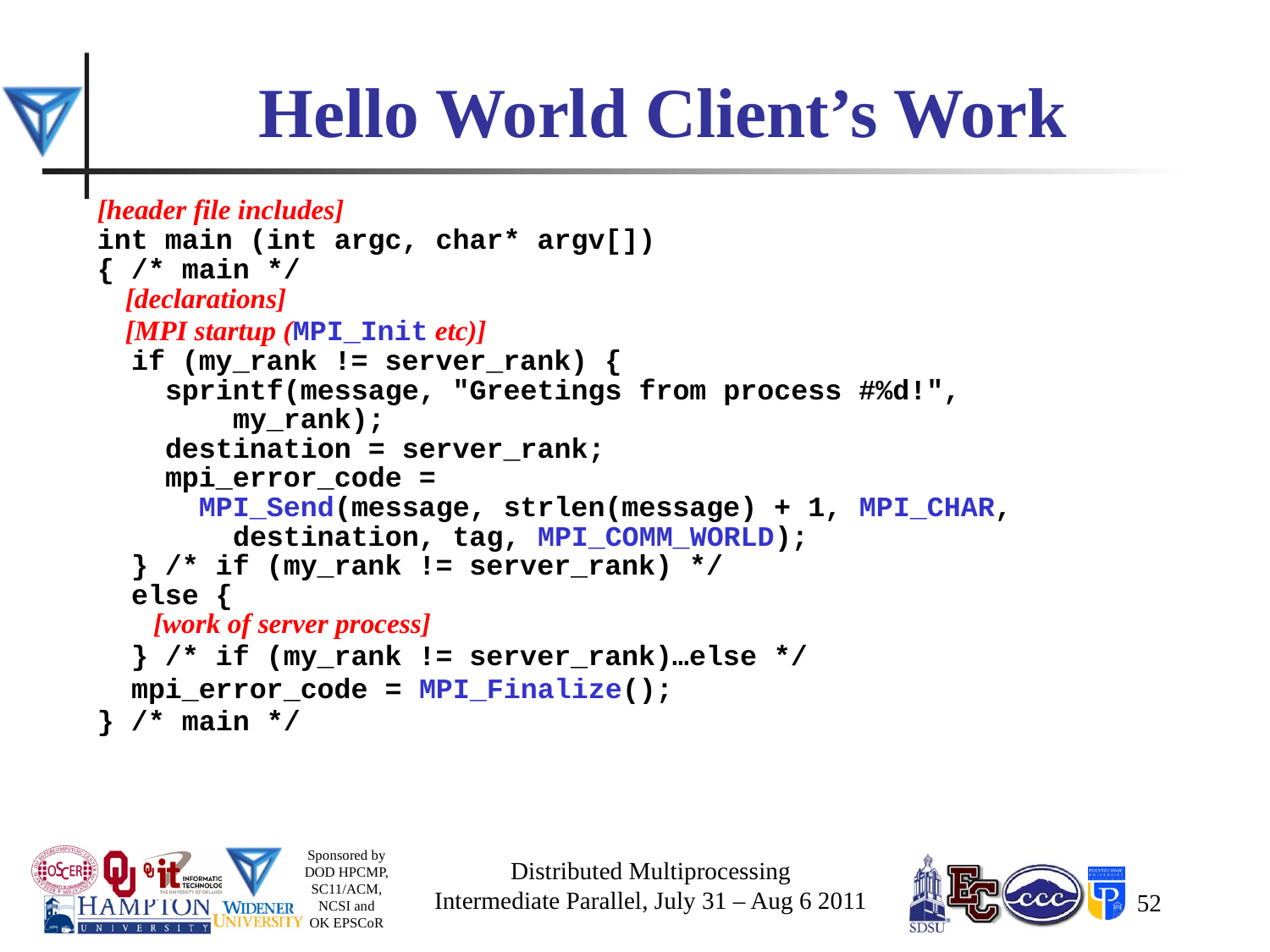

# Hello World Client’s Work
[header file includes]
int main (int argc, char* argv[])
{ /* main */
    [declarations]
    [MPI startup (MPI_Init etc)]
  if (my_rank != server_rank) {
    sprintf(message, "Greetings from process #%d!",
        my_rank);
    destination = server_rank;
    mpi_error_code =
      MPI_Send(message, strlen(message) + 1, MPI_CHAR,
        destination, tag, MPI_COMM_WORLD);
  } /* if (my_rank != server_rank) */
  else {
        [work of server process]
  } /* if (my_rank != server_rank)…else */
  mpi_error_code = MPI_Finalize();
} /* main */

Distributed Multiprocessing
Intermediate Parallel, July 31 – Aug 6 2011
52